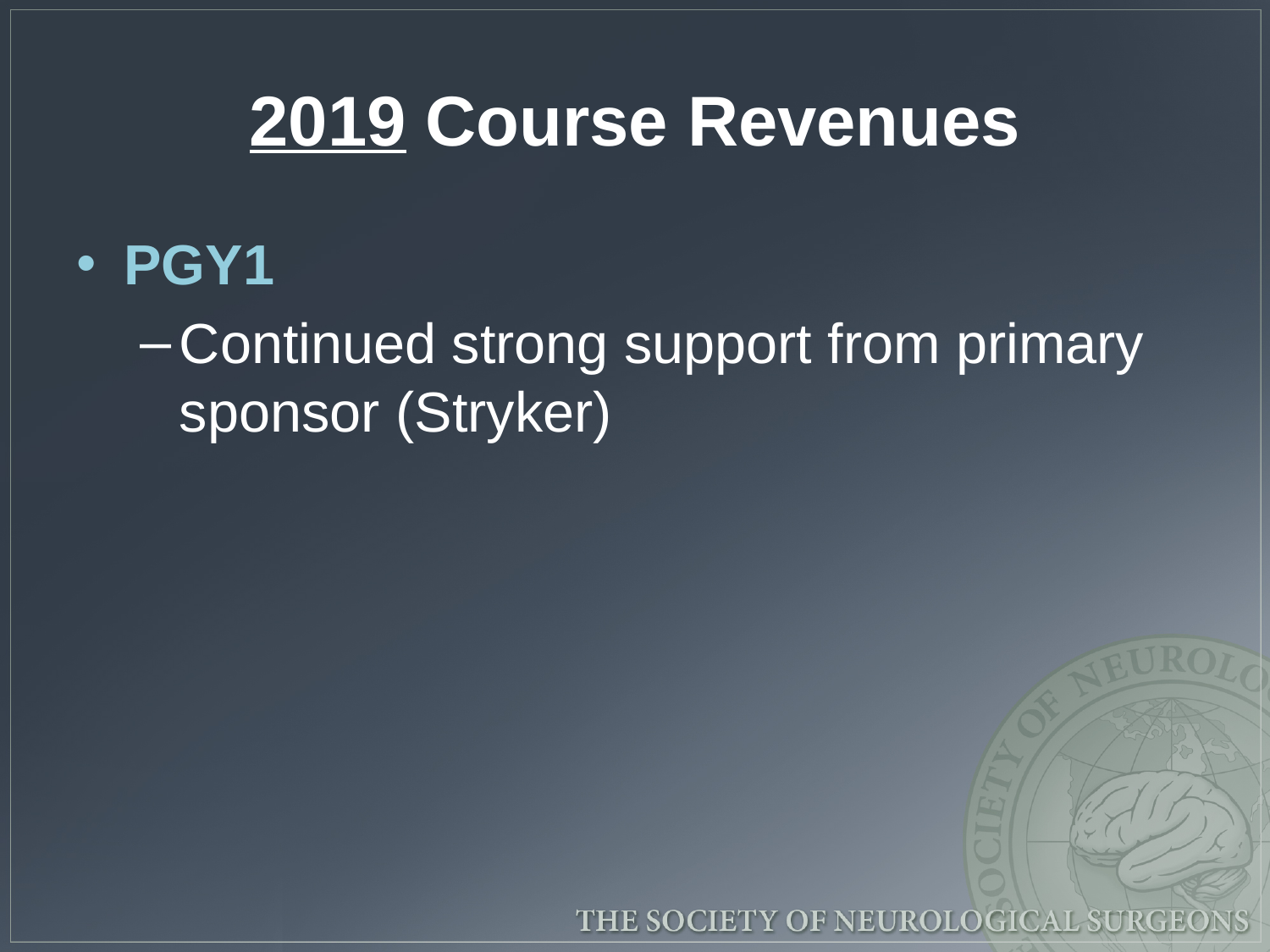

# 2019 Course Revenues
PGY1
Continued strong support from primary sponsor (Stryker)